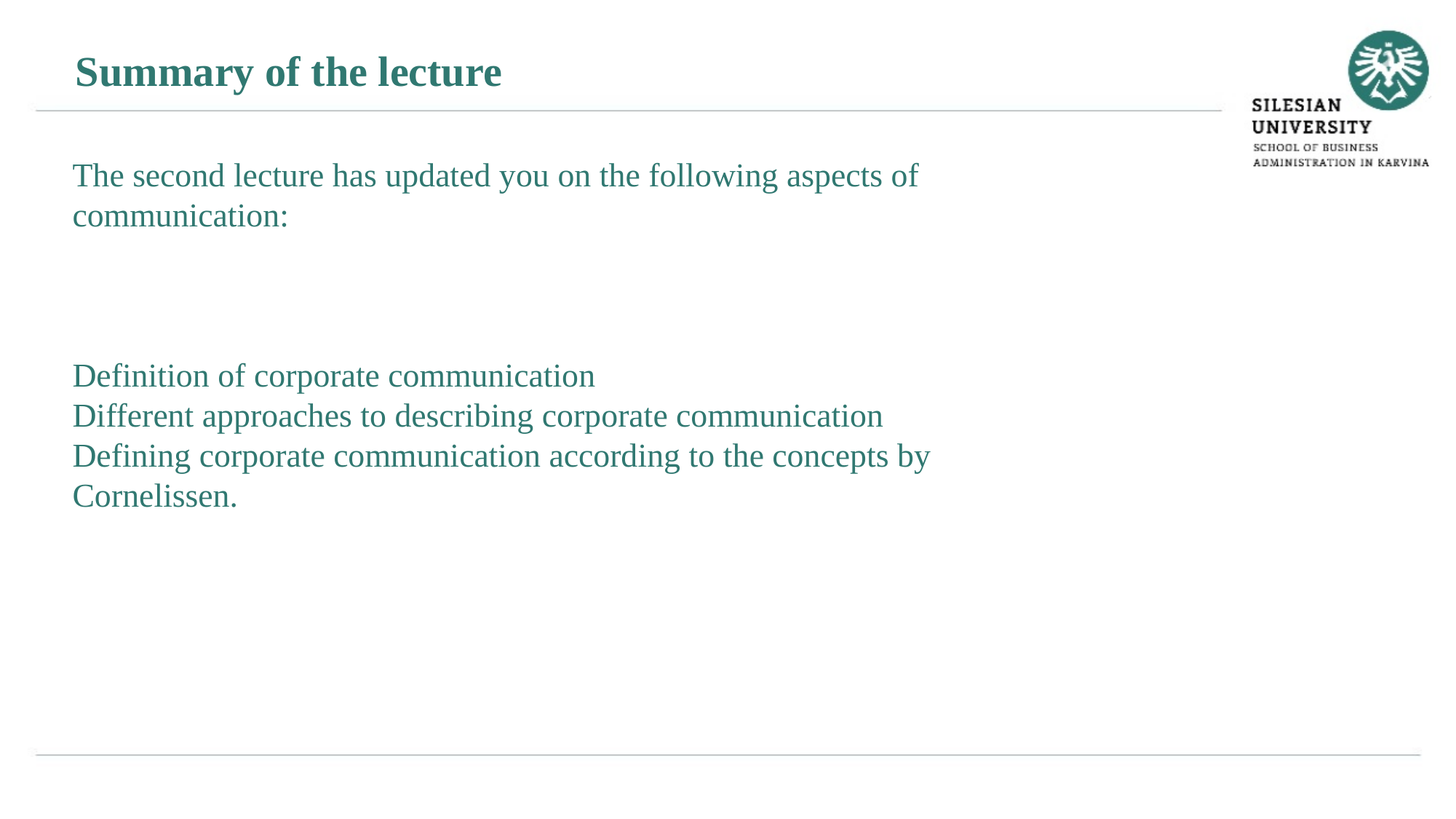

Summary of the lecture
The second lecture has updated you on the following aspects of communication:

Definition of corporate communication
Different approaches to describing corporate communication
Defining corporate communication according to the concepts by Cornelissen.